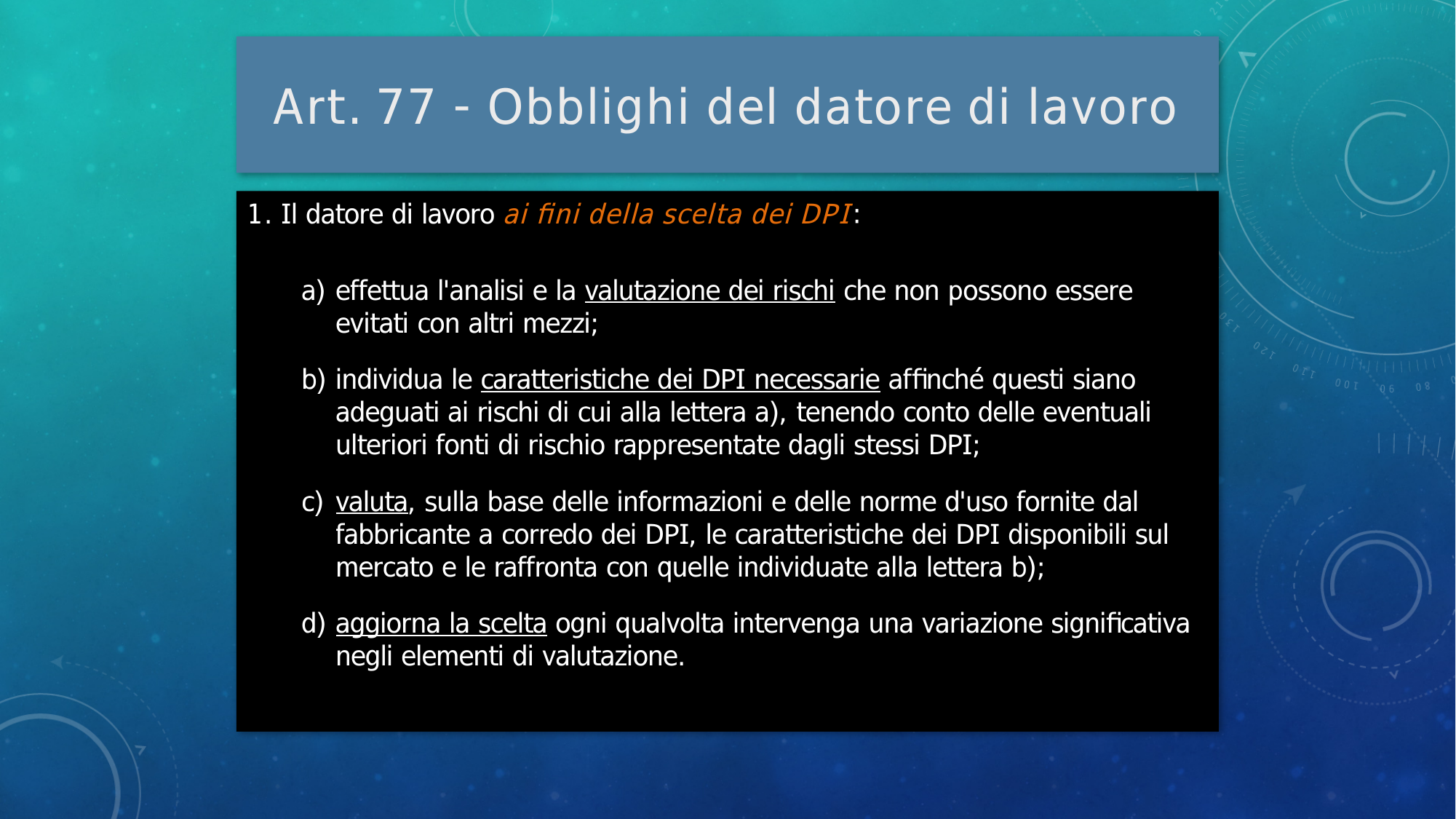

Art. 77 - Obblighi del datore di lavoro
#
1. Il datore di lavoro ai fini della scelta dei DPI:

effettua l'analisi e la valutazione dei rischi che non possono essere evitati con altri mezzi;
individua le caratteristiche dei DPI necessarie affinché questi siano adeguati ai rischi di cui alla lettera a), tenendo conto delle eventuali ulteriori fonti di rischio rappresentate dagli stessi DPI;
valuta, sulla base delle informazioni e delle norme d'uso fornite dal fabbricante a corredo dei DPI, le caratteristiche dei DPI disponibili sul mercato e le raffronta con quelle individuate alla lettera b);
aggiorna la scelta ogni qualvolta intervenga una variazione significativa negli elementi di valutazione.